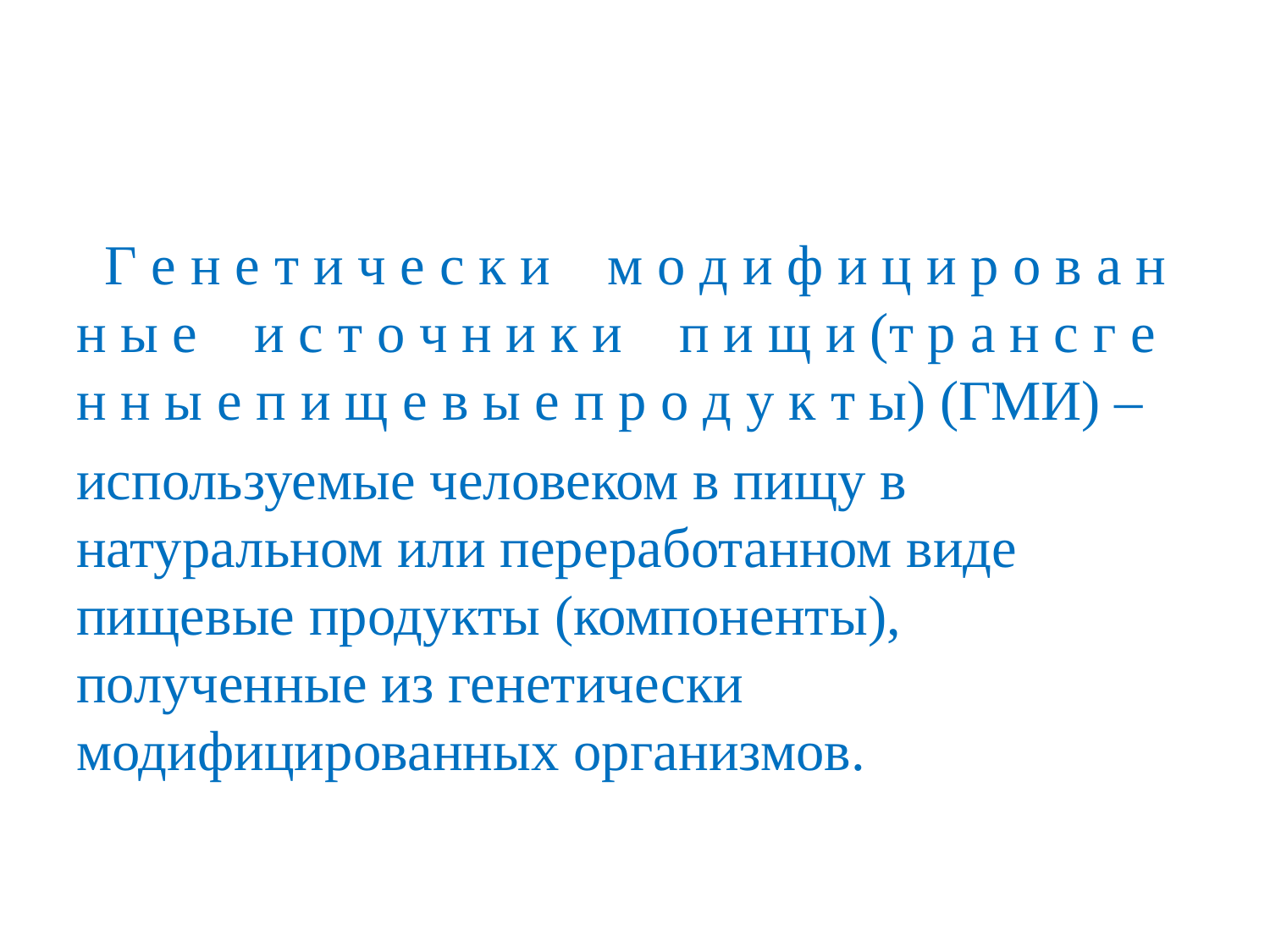

#
  Г е н е т и ч е с к и    м о д и ф и ц и р о в а н н ы е    и с т о ч н и к и    п и щ и (т р а н с г е н н ы е п и щ е в ы е п р о д у к т ы) (ГМИ) –
используемые человеком в пищу в натуральном или переработанном виде пищевые продукты (компоненты), полученные из генетически модифицированных организмов.